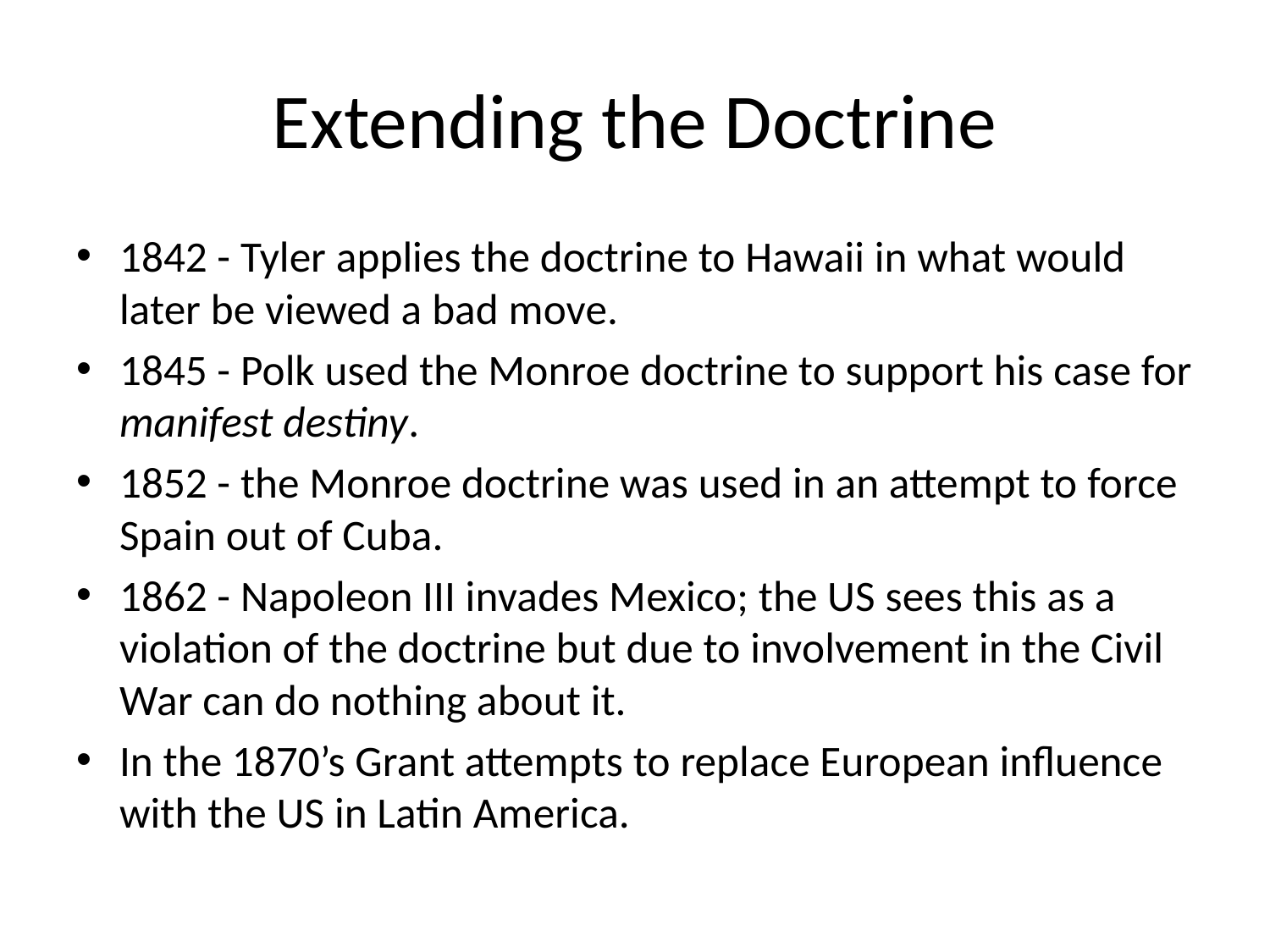

# Extending the Doctrine
1842 - Tyler applies the doctrine to Hawaii in what would later be viewed a bad move.
1845 - Polk used the Monroe doctrine to support his case for manifest destiny.
1852 - the Monroe doctrine was used in an attempt to force Spain out of Cuba.
1862 - Napoleon III invades Mexico; the US sees this as a violation of the doctrine but due to involvement in the Civil War can do nothing about it.
In the 1870’s Grant attempts to replace European influence with the US in Latin America.